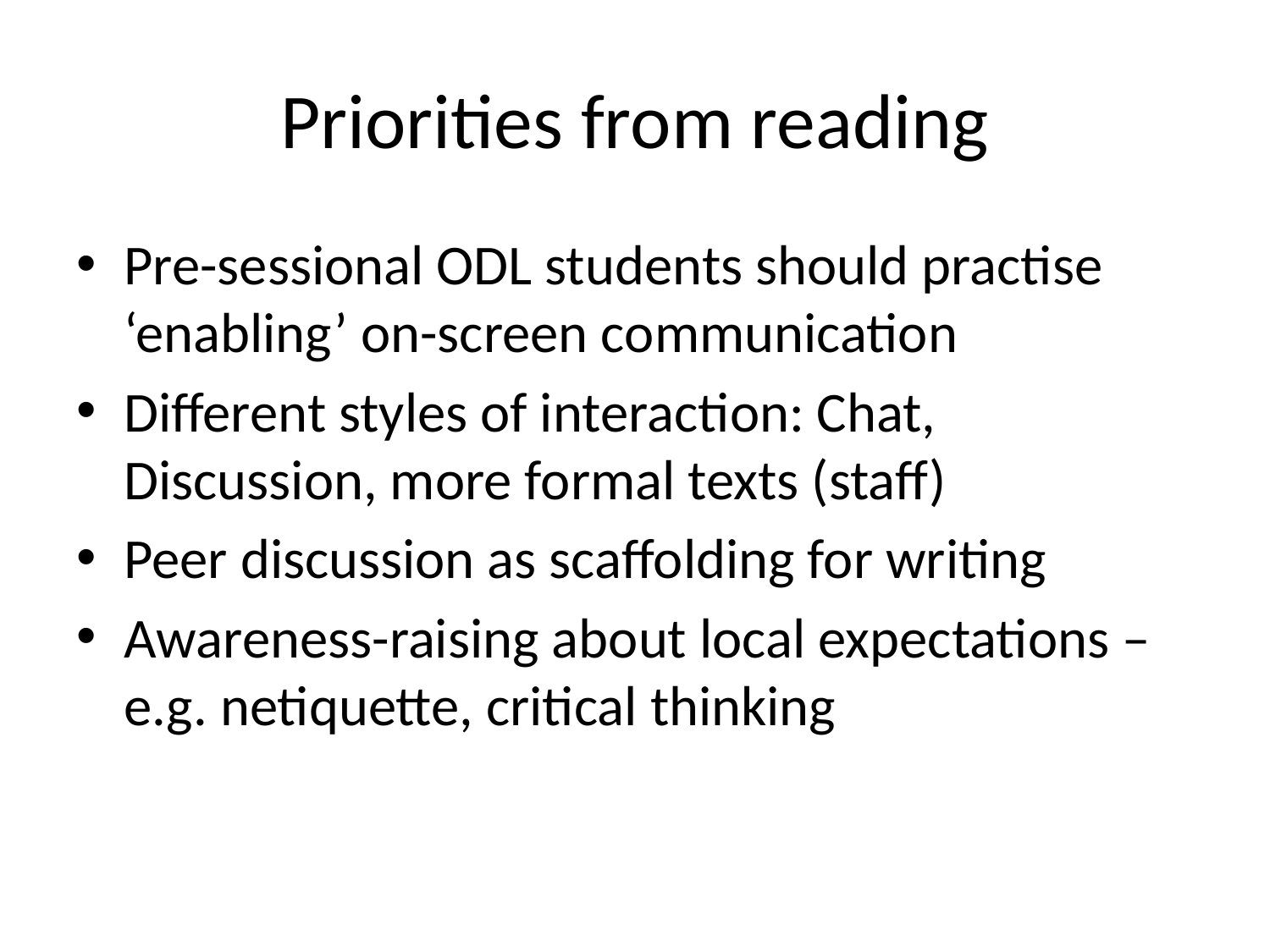

# Priorities from reading
Pre-sessional ODL students should practise  ‘enabling’ on-screen communication
Different styles of interaction: Chat, Discussion, more formal texts (staff)
Peer discussion as scaffolding for writing
Awareness-raising about local expectations – e.g. netiquette, critical thinking